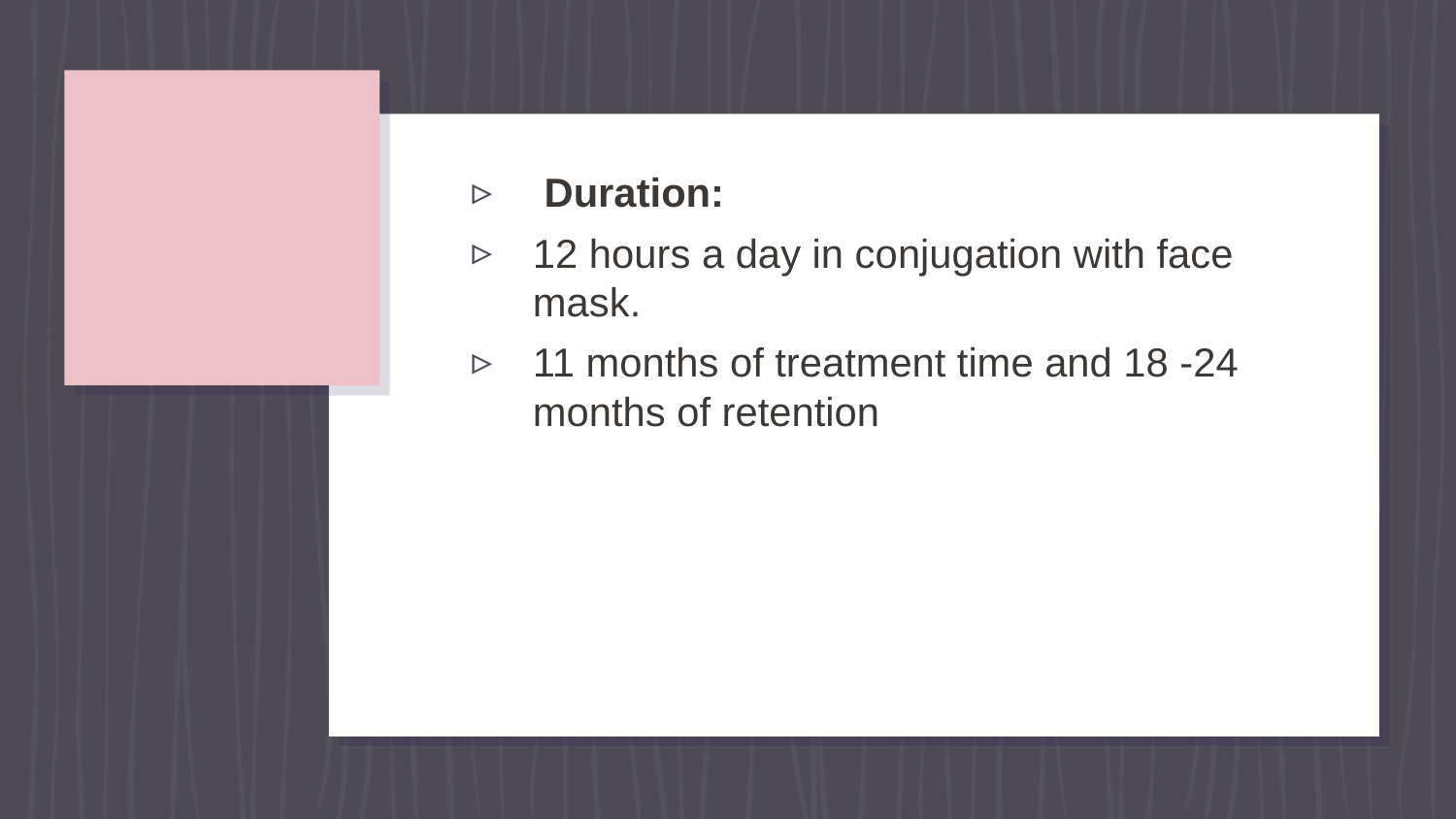

#
 Duration:
12 hours a day in conjugation with face mask.
11 months of treatment time and 18 -24 months of retention
91